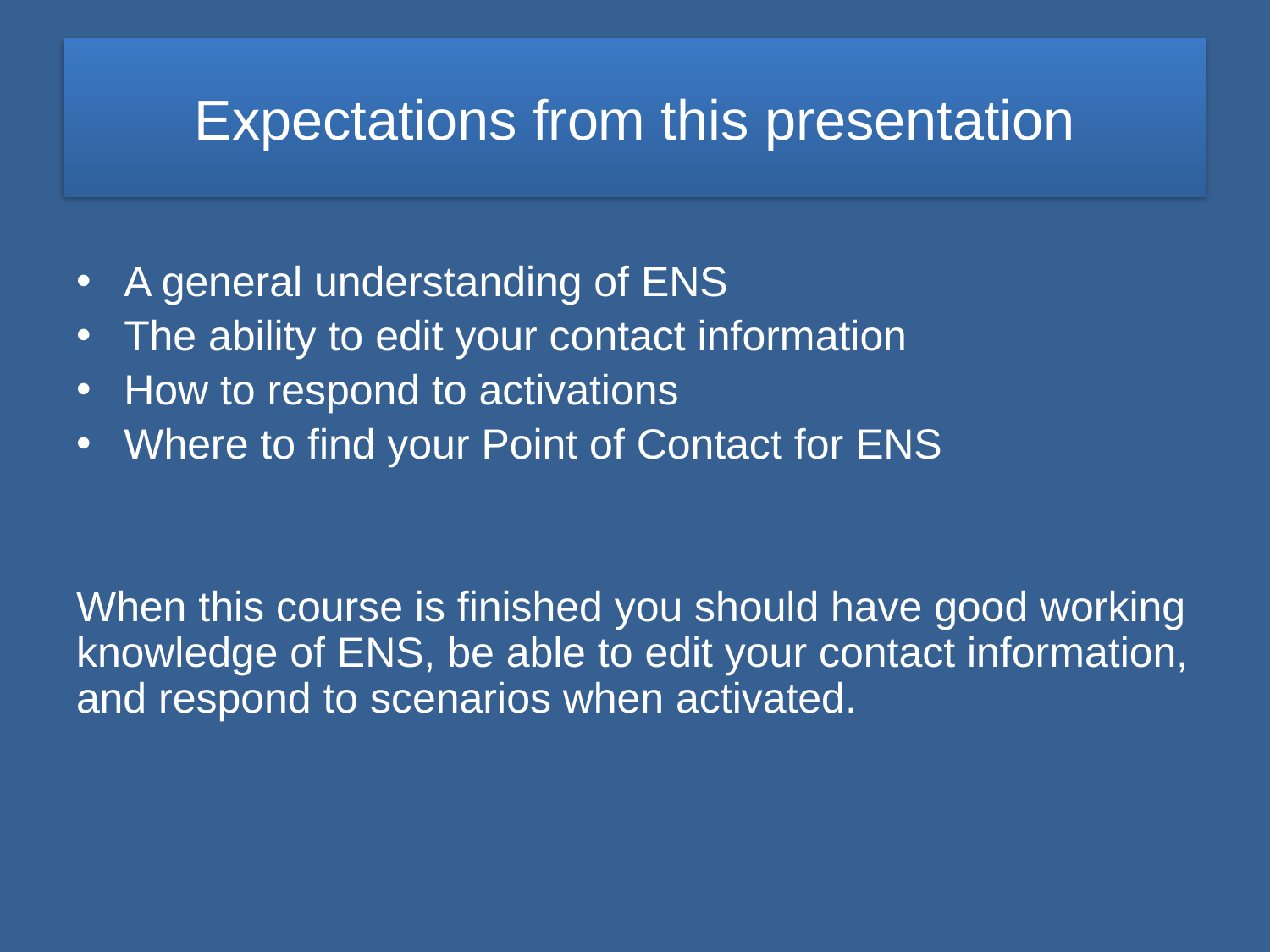

# Expectations from this presentation
A general understanding of ENS
The ability to edit your contact information
How to respond to activations
Where to find your Point of Contact for ENS

When this course is finished you should have good working knowledge of ENS, be able to edit your contact information, and respond to scenarios when activated.